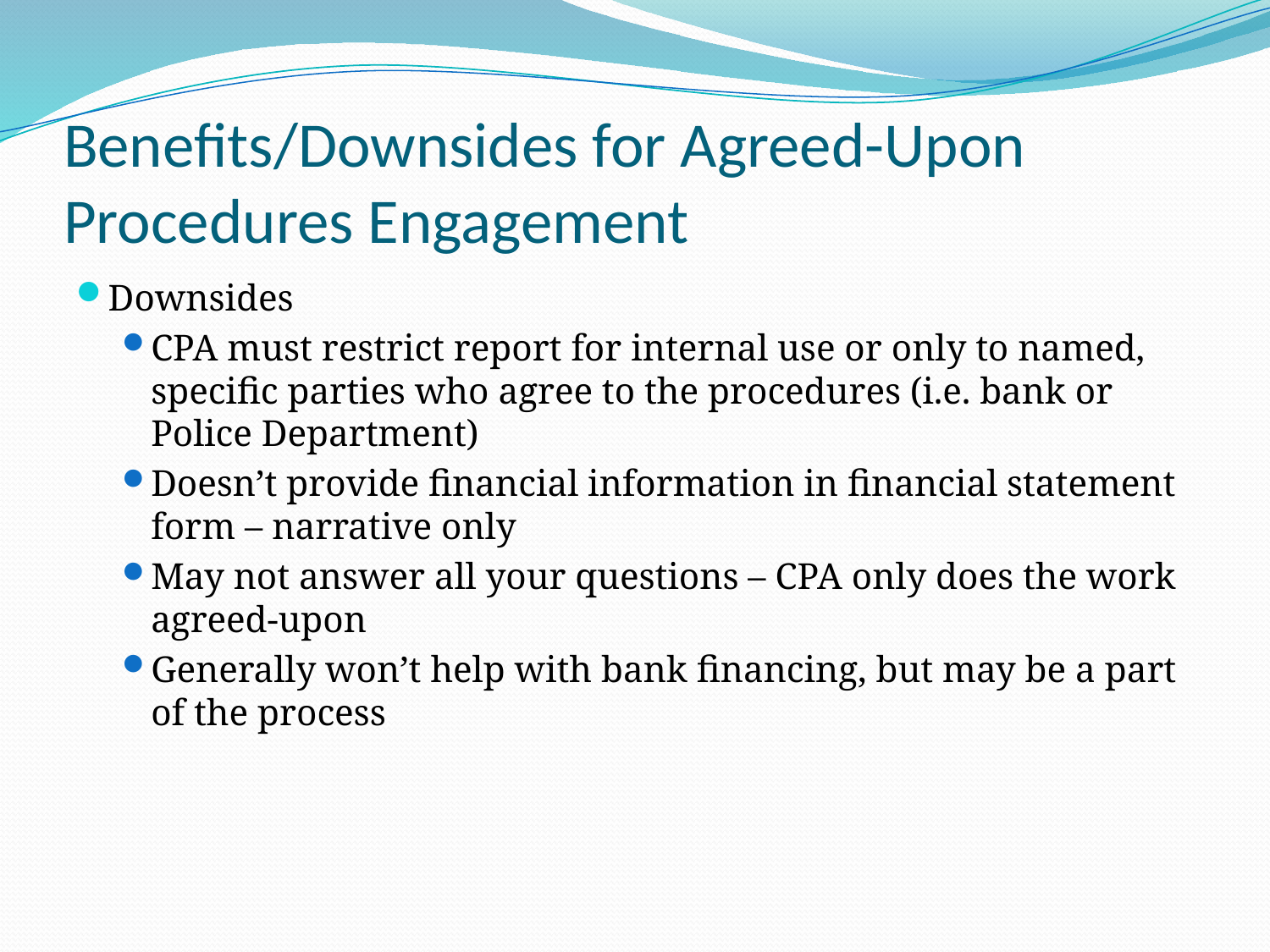

# Benefits/Downsides for Agreed-Upon Procedures Engagement
Downsides
CPA must restrict report for internal use or only to named, specific parties who agree to the procedures (i.e. bank or Police Department)
Doesn’t provide financial information in financial statement form – narrative only
May not answer all your questions – CPA only does the work agreed-upon
Generally won’t help with bank financing, but may be a part of the process